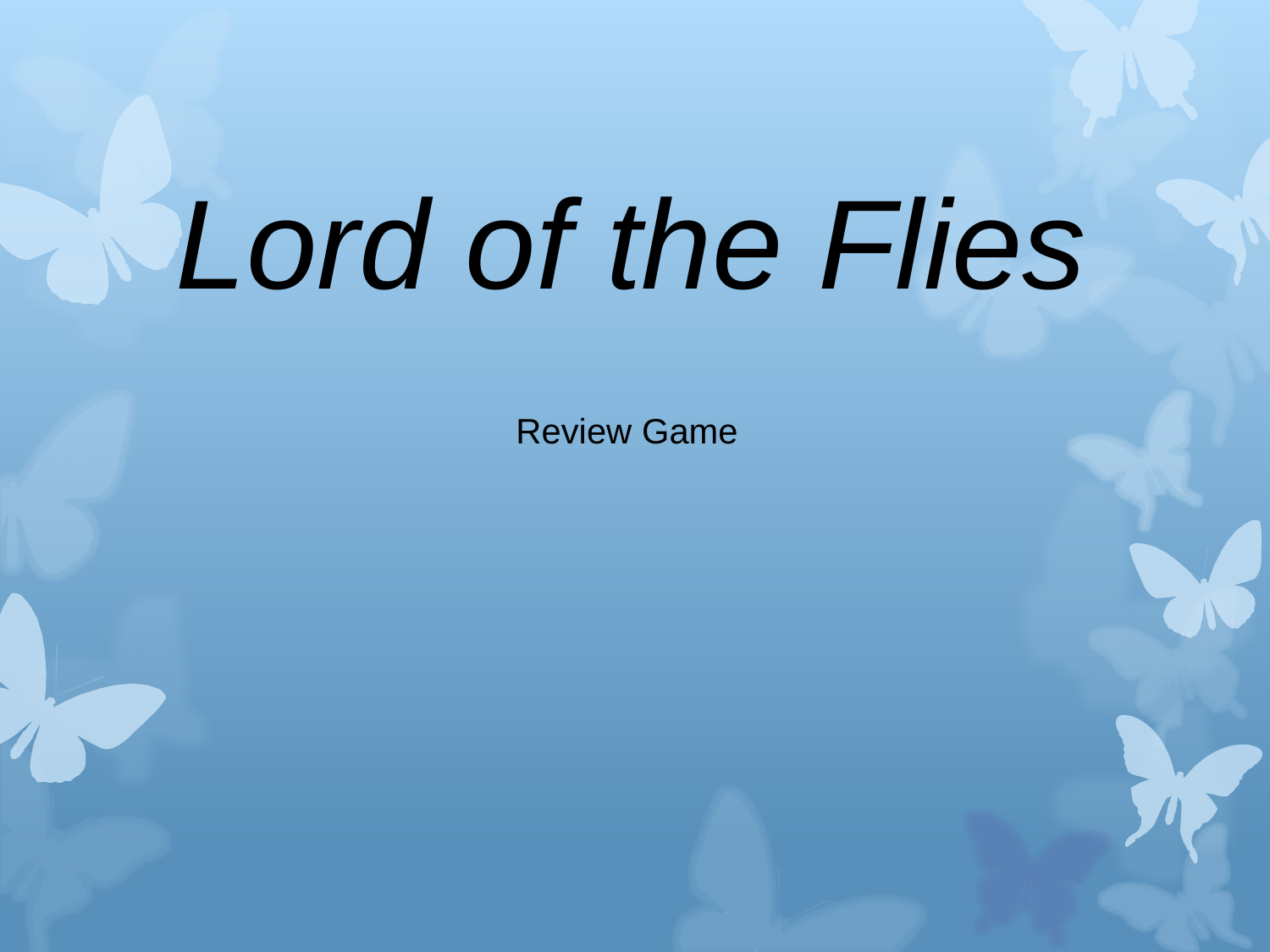

# Lord of the Flies
Review Game